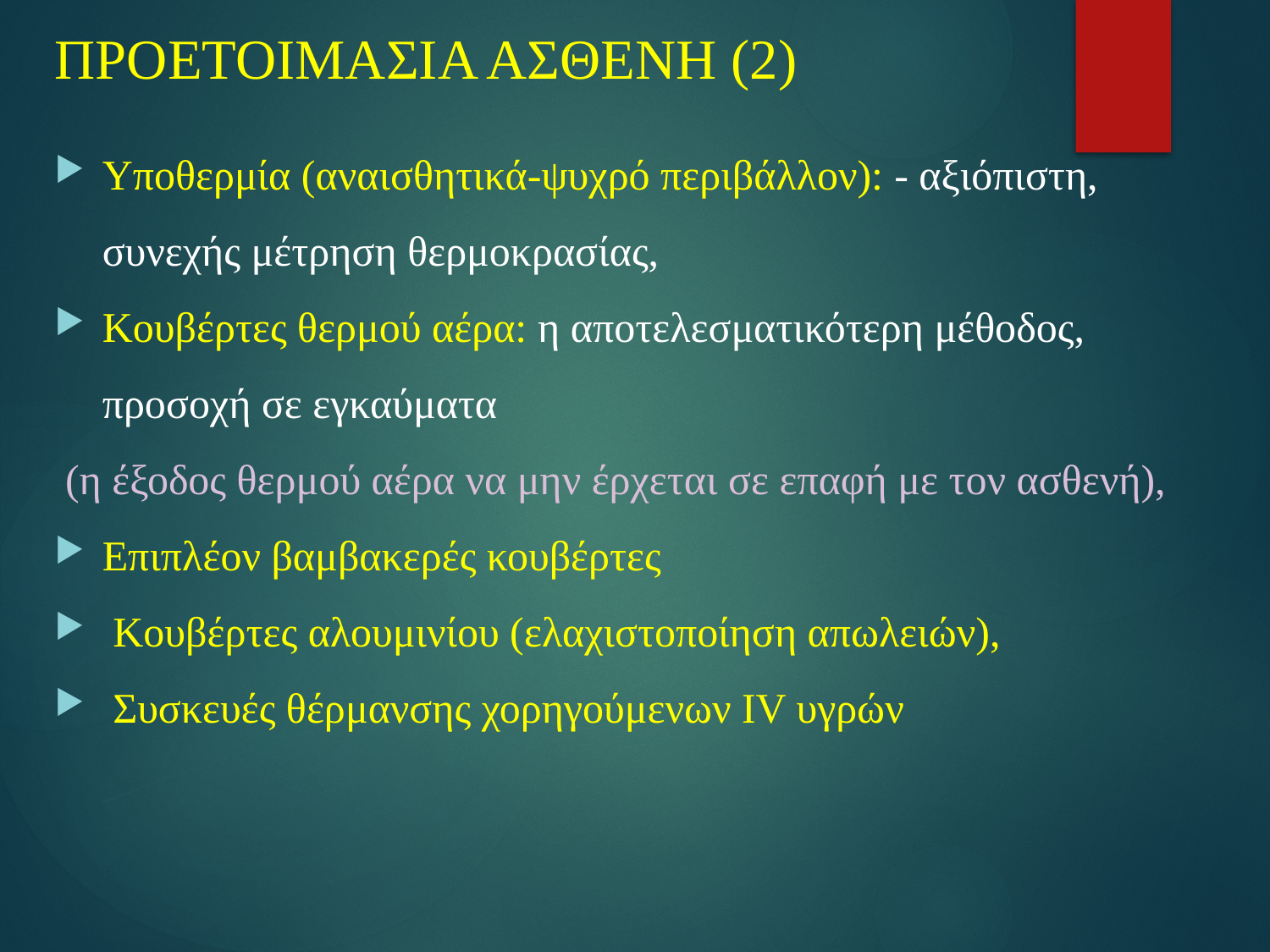

# ΠΡΟΕΤΟΙΜΑΣΙΑ ΑΣΘΕΝΗ (2)
Υποθερμία (αναισθητικά-ψυχρό περιβάλλον): - αξιόπιστη, συνεχής μέτρηση θερμοκρασίας,
Κουβέρτες θερμού αέρα: η αποτελεσματικότερη μέθοδος, προσοχή σε εγκαύματα
 (η έξοδος θερμού αέρα να μην έρχεται σε επαφή με τον ασθενή),
Επιπλέον βαμβακερές κουβέρτες
 Kουβέρτες αλουμινίου (ελαχιστοποίηση απωλειών),
 Συσκευές θέρμανσης χορηγούμενων IV υγρών